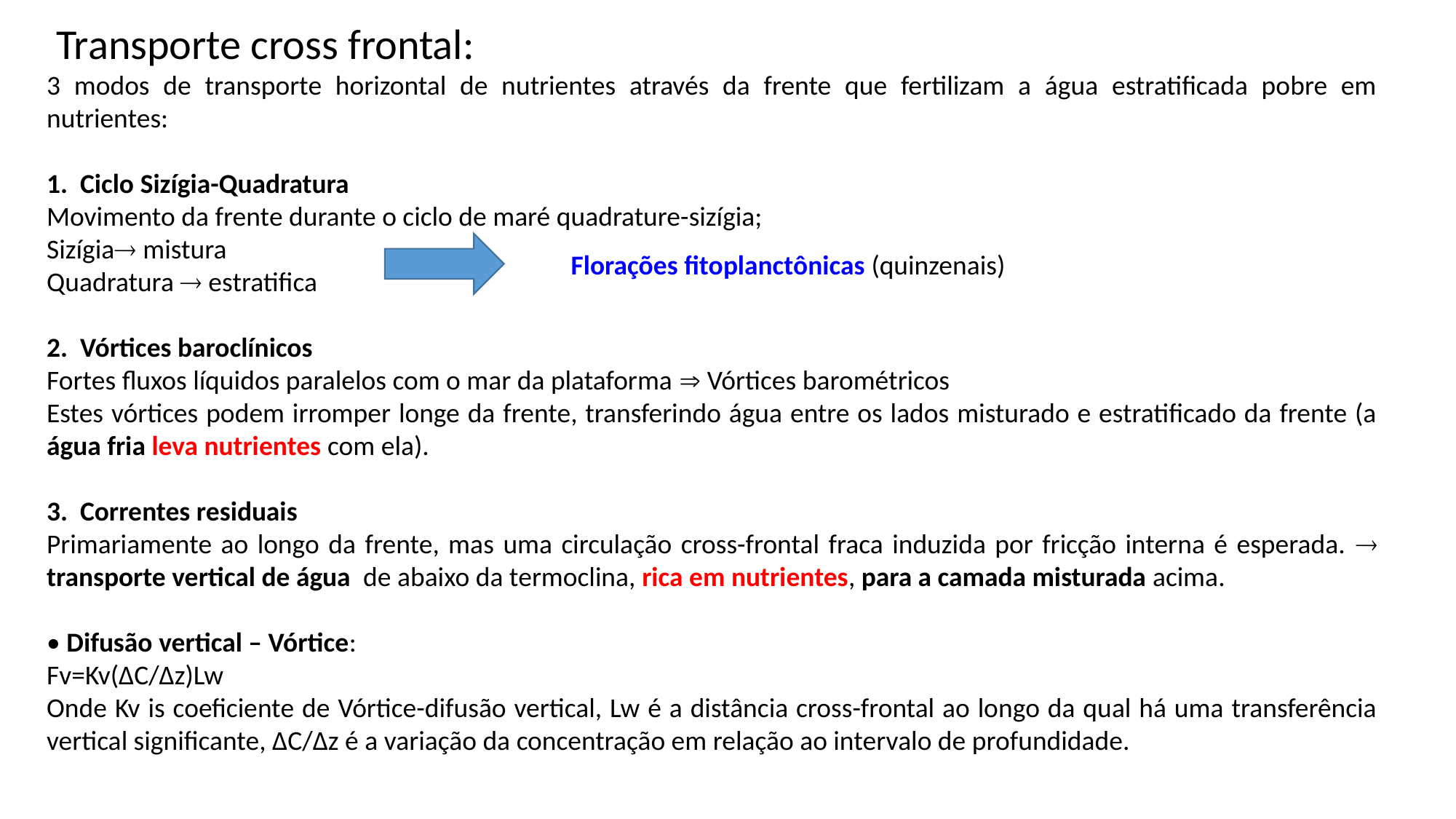

Transporte cross frontal:
3 modos de transporte horizontal de nutrientes através da frente que fertilizam a água estratificada pobre em nutrientes:

1.  Ciclo Sizígia-Quadratura
Movimento da frente durante o ciclo de maré quadrature-sizígia;
Sizígia→ mistura
Quadratura → estratifica

2.  Vórtices baroclínicos
Fortes fluxos líquidos paralelos com o mar da plataforma ⇒ Vórtices barométricos
Estes vórtices podem irromper longe da frente, transferindo água entre os lados misturado e estratificado da frente (a água fria leva nutrientes com ela).

3.  Correntes residuais
Primariamente ao longo da frente, mas uma circulação cross-frontal fraca induzida por fricção interna é esperada. → transporte vertical de água  de abaixo da termoclina, rica em nutrientes, para a camada misturada acima.

• Difusão vertical – Vórtice:
Fv=Kv(∆C/∆z)Lw
Onde Kv is coeficiente de Vórtice-difusão vertical, Lw é a distância cross-frontal ao longo da qual há uma transferência vertical significante, ∆C/∆z é a variação da concentração em relação ao intervalo de profundidade.

Florações fitoplanctônicas (quinzenais)